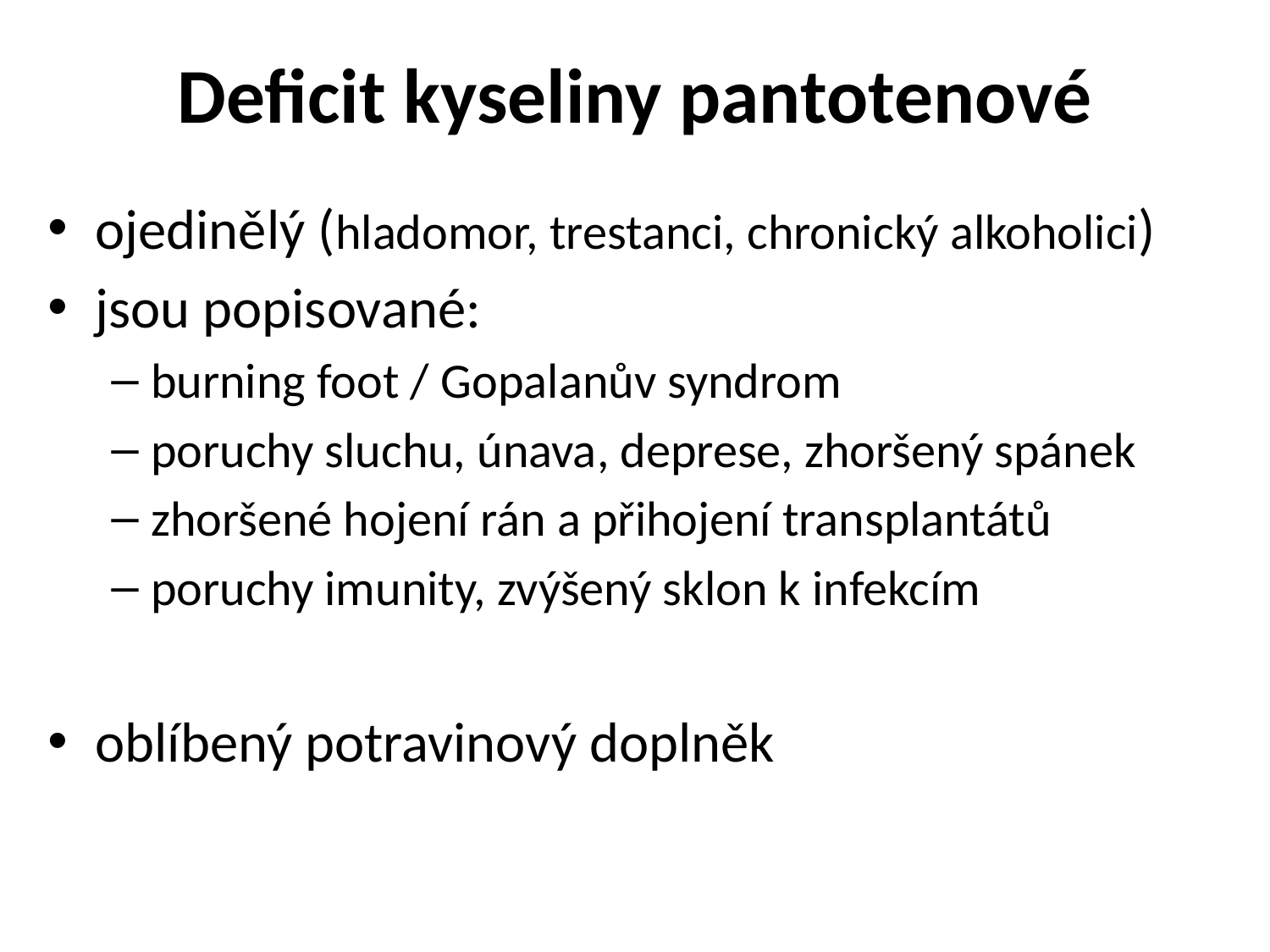

# Deficit kyseliny pantotenové
ojedinělý (hladomor, trestanci, chronický alkoholici)
jsou popisované:
burning foot / Gopalanův syndrom
poruchy sluchu, únava, deprese, zhoršený spánek
zhoršené hojení rán a přihojení transplantátů
poruchy imunity, zvýšený sklon k infekcím

oblíbený potravinový doplněk